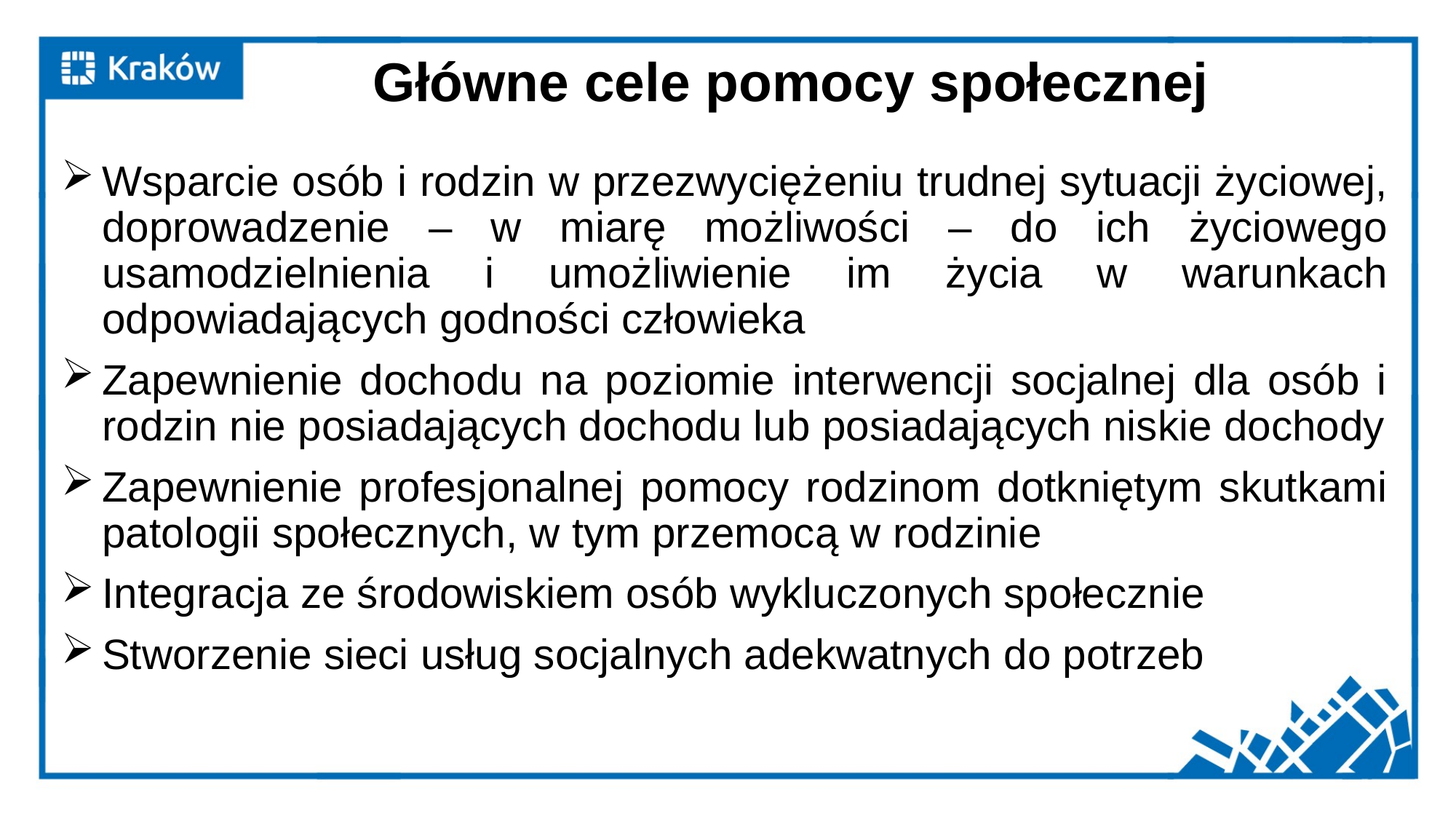

# Główne cele pomocy społecznej
Wsparcie osób i rodzin w przezwyciężeniu trudnej sytuacji życiowej, doprowadzenie – w miarę możliwości – do ich życiowego usamodzielnienia i umożliwienie im życia w warunkach odpowiadających godności człowieka
Zapewnienie dochodu na poziomie interwencji socjalnej dla osób i rodzin nie posiadających dochodu lub posiadających niskie dochody
Zapewnienie profesjonalnej pomocy rodzinom dotkniętym skutkami patologii społecznych, w tym przemocą w rodzinie
Integracja ze środowiskiem osób wykluczonych społecznie
Stworzenie sieci usług socjalnych adekwatnych do potrzeb